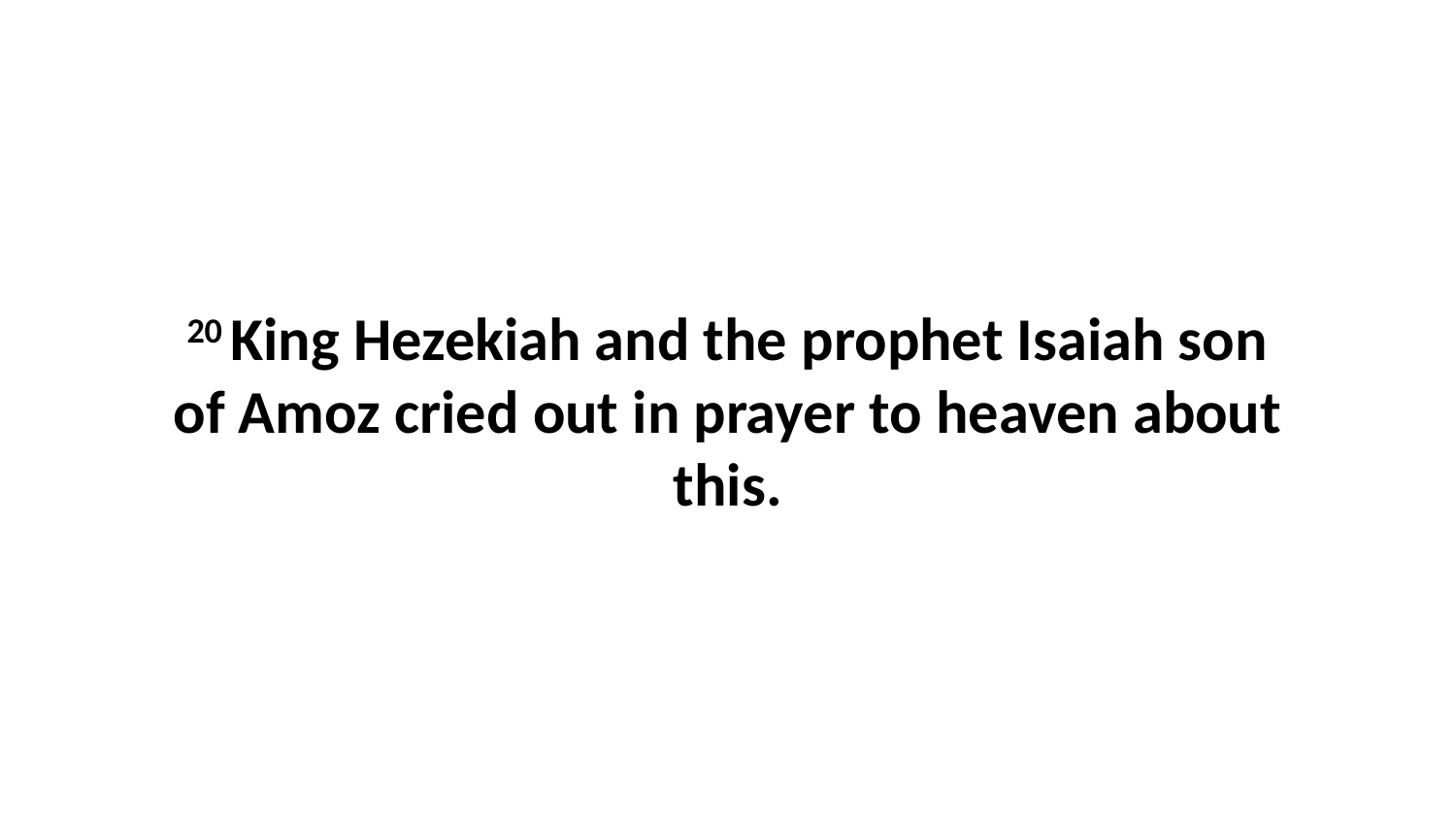

20 King Hezekiah and the prophet Isaiah son of Amoz cried out in prayer to heaven about this.